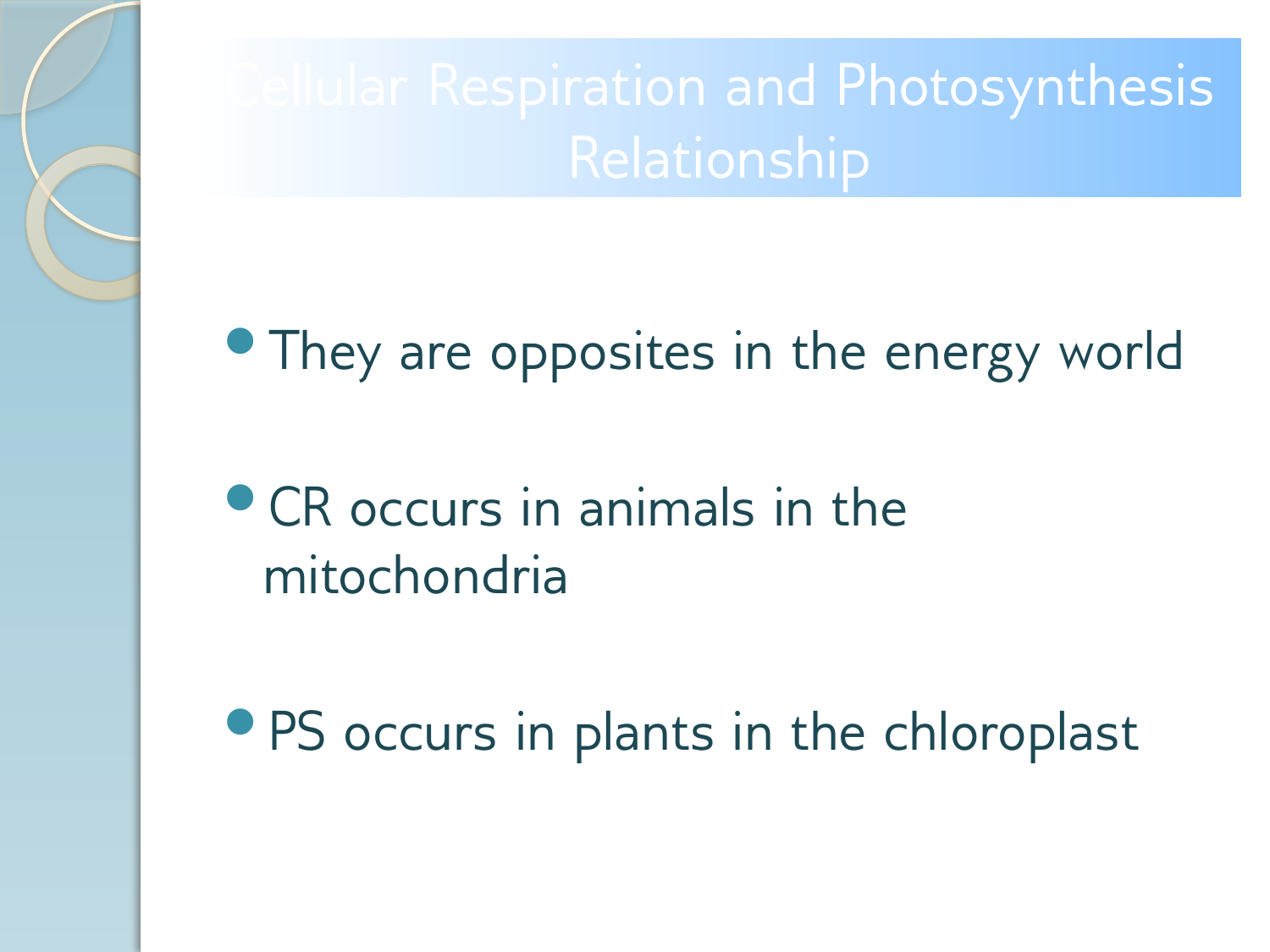

# Cellular Respiration and Photosynthesis Relationship
They are opposites in the energy world

CR occurs in animals in the mitochondria

PS occurs in plants in the chloroplast